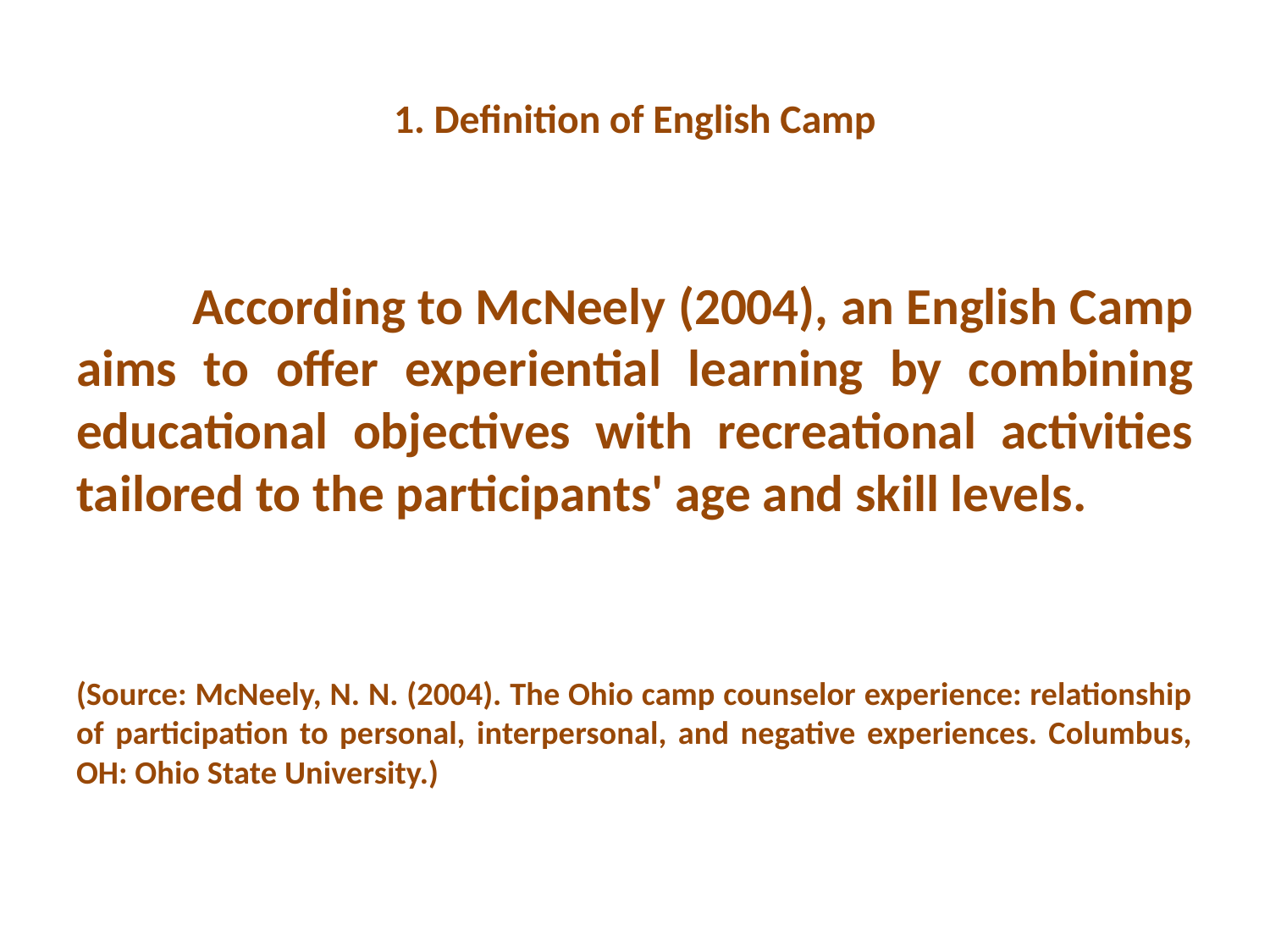

# 1. Definition of English Camp
	According to McNeely (2004), an English Camp aims to offer experiential learning by combining educational objectives with recreational activities tailored to the participants' age and skill levels.

(Source: McNeely, N. N. (2004). The Ohio camp counselor experience: relationship of participation to personal, interpersonal, and negative experiences. Columbus, OH: Ohio State University.)